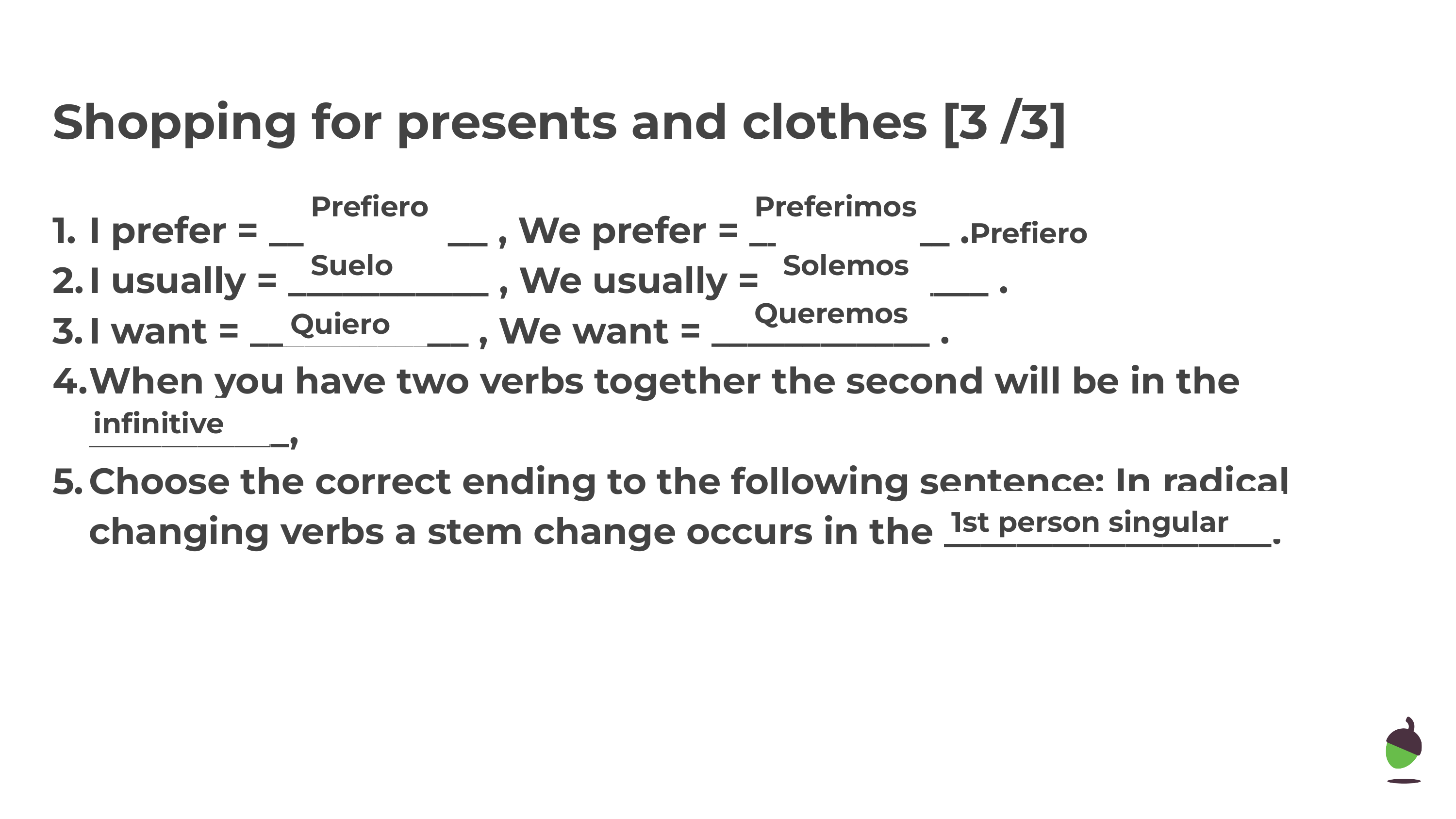

Shopping for presents and clothes [3 /3]

I prefer = ____________ , We prefer = ___________ .Prefiero
I usually = ___________ , We usually = ____________ .
I want = ____________ , We want = ____________ .
When you have two verbs together the second will be in the ___________,
Choose the correct ending to the following sentence: In radical changing verbs a stem change occurs in the __________________.
Prefiero
Preferimos
Suelo
Solemos
Queremos
Quiero
infinitive
1st person singular